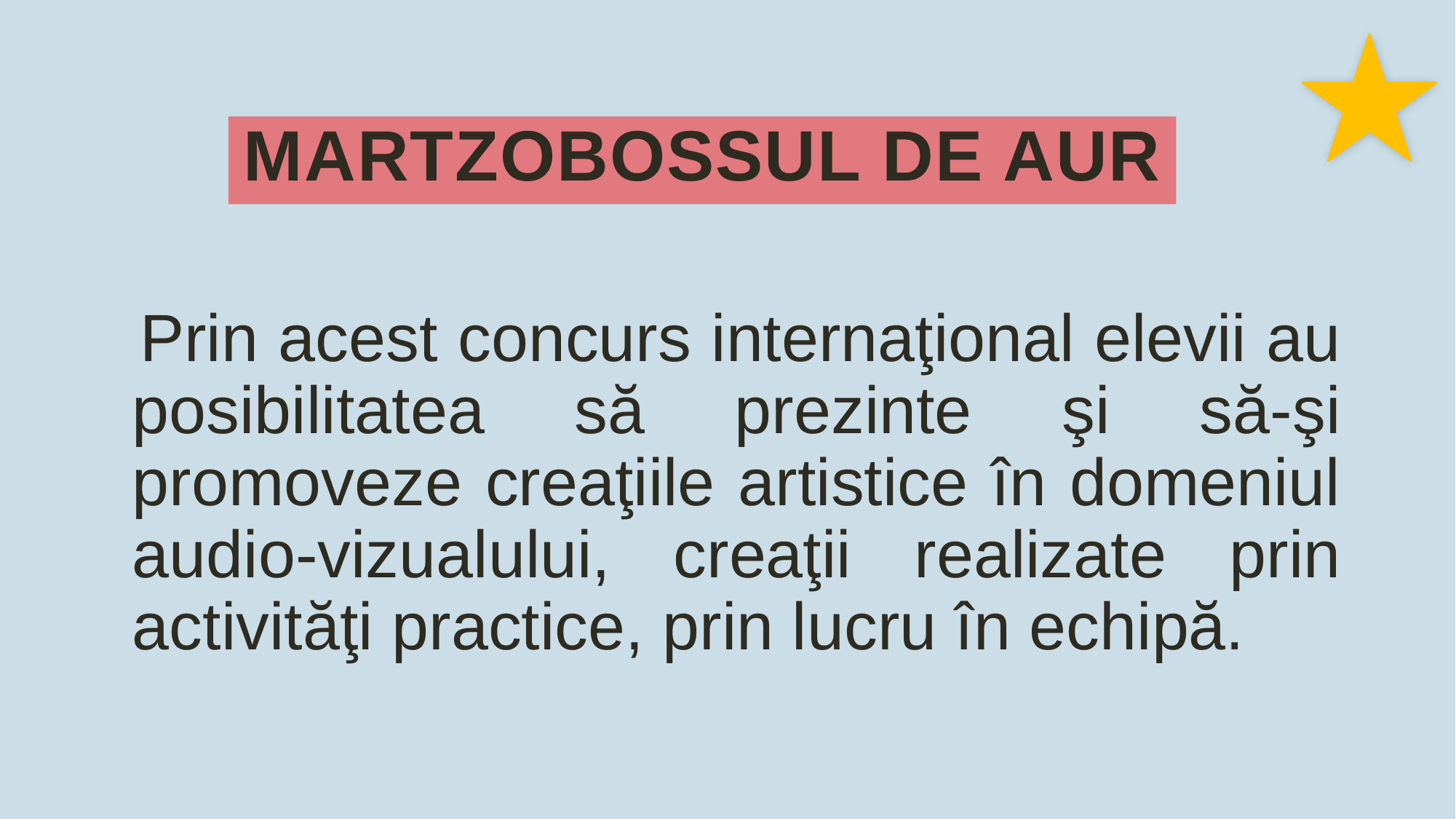

# Martzobossul de aur
Prin acest concurs internaţional elevii au posibilitatea să prezinte şi să-şi promoveze creaţiile artistice în domeniul audio-vizualului, creaţii realizate prin activităţi practice, prin lucru în echipă.